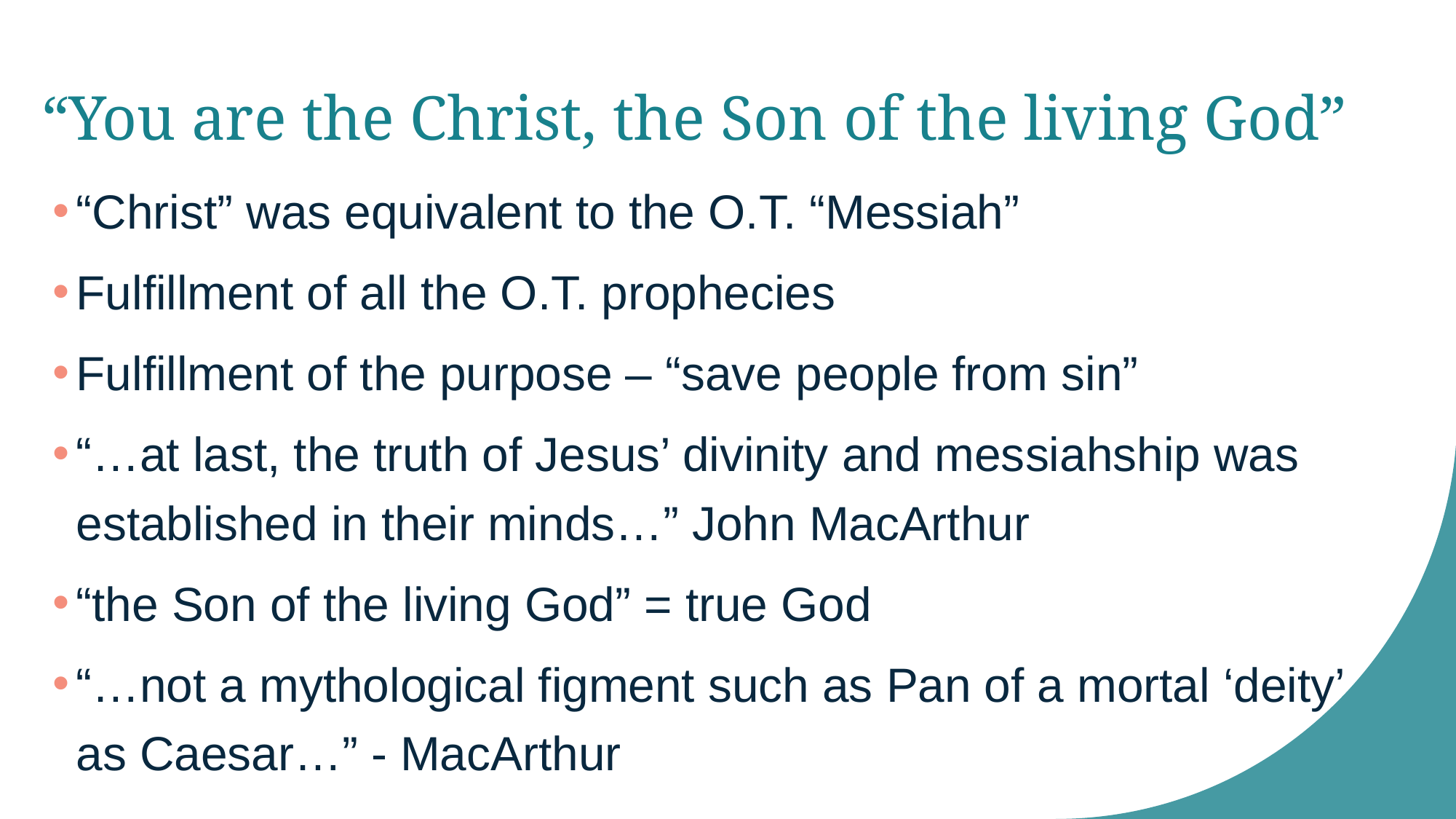

# “You are the Christ, the Son of the living God”
“Christ” was equivalent to the O.T. “Messiah”
Fulfillment of all the O.T. prophecies
Fulfillment of the purpose – “save people from sin”
“…at last, the truth of Jesus’ divinity and messiahship was established in their minds…” John MacArthur
“the Son of the living God” = true God
“…not a mythological figment such as Pan of a mortal ‘deity’ as Caesar…” - MacArthur